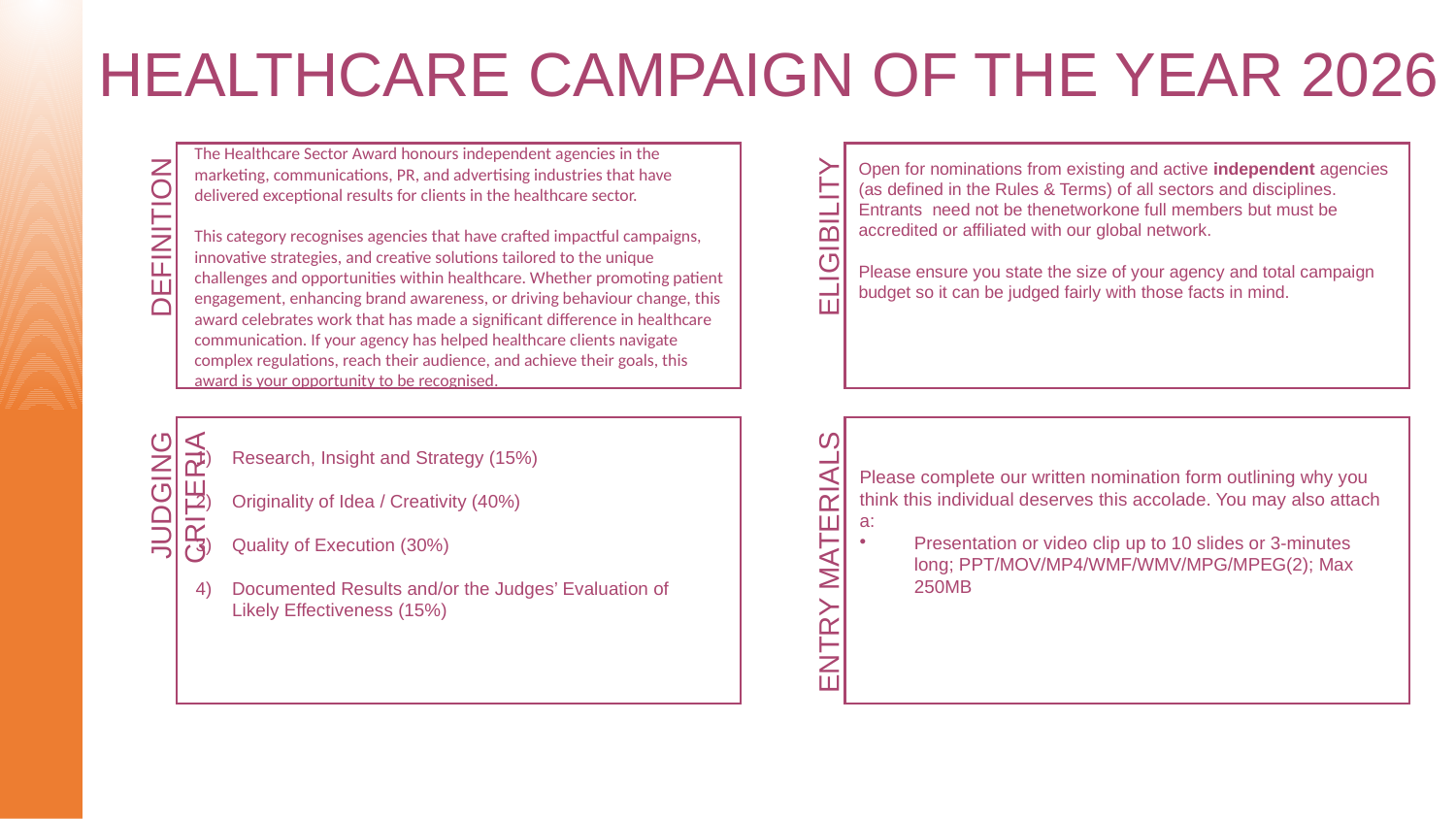

# HEALTHCARE CAMPAIGN OF THE YEAR 2026
The Healthcare Sector Award honours independent agencies in the marketing, communications, PR, and advertising industries that have delivered exceptional results for clients in the healthcare sector.

This category recognises agencies that have crafted impactful campaigns, innovative strategies, and creative solutions tailored to the unique challenges and opportunities within healthcare. Whether promoting patient engagement, enhancing brand awareness, or driving behaviour change, this award celebrates work that has made a significant difference in healthcare communication. If your agency has helped healthcare clients navigate complex regulations, reach their audience, and achieve their goals, this award is your opportunity to be recognised.

Open for nominations from existing and active independent agencies (as defined in the Rules & Terms) of all sectors and disciplines. Entrants  need not be thenetworkone full members but must be accredited or affiliated with our global network.

Please ensure you state the size of your agency and total campaign budget so it can be judged fairly with those facts in mind.

ELIGIBILITY
DEFINITION

Research, Insight and Strategy (15%)

Originality of Idea / Creativity (40%)

Quality of Execution (30%)

Documented Results and/or the Judges’ Evaluation of Likely Effectiveness (15%)
Please complete our written nomination form outlining why you think this individual deserves this accolade. You may also attach a:
Presentation or video clip up to 10 slides or 3-minutes long; PPT/MOV/MP4/WMF/WMV/MPG/MPEG(2); Max 250MB

JUDGING CRITERIA
ENTRY MATERIALS